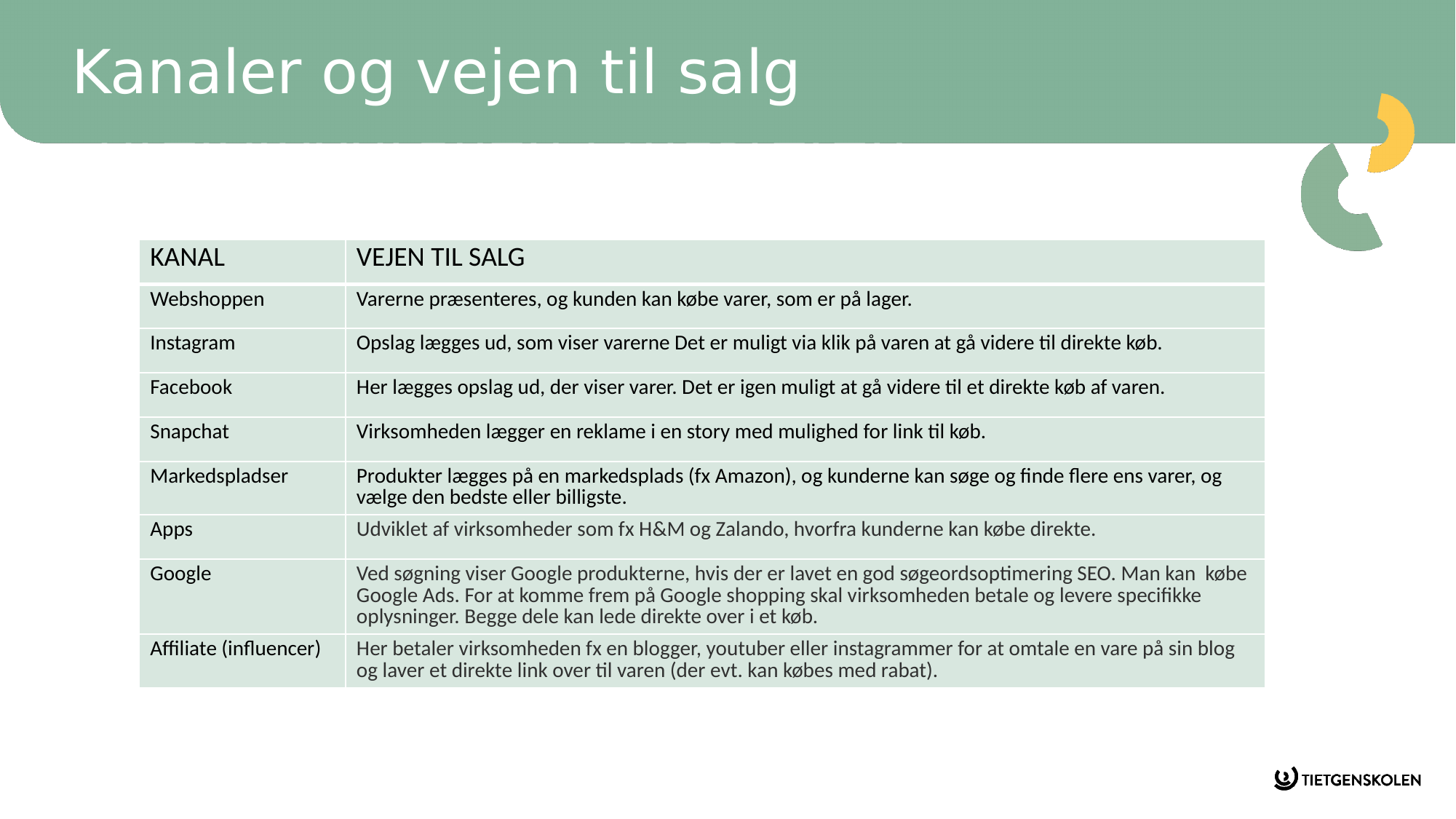

# Kanaler og vejen til salg

| KANAL | VEJEN TIL SALG |
| --- | --- |
| Webshoppen | Varerne præsenteres, og kunden kan købe varer, som er på lager. |
| Instagram | Opslag lægges ud, som viser varerne Det er muligt via klik på varen at gå videre til direkte køb. |
| Facebook | Her lægges opslag ud, der viser varer. Det er igen muligt at gå videre til et direkte køb af varen. |
| Snapchat | Virksomheden lægger en reklame i en story med mulighed for link til køb. |
| Markedspladser | Produkter lægges på en markedsplads (fx Amazon), og kunderne kan søge og finde flere ens varer, og vælge den bedste eller billigste. |
| Apps | Udviklet af virksomheder som fx H&M og Zalando, hvorfra kunderne kan købe direkte. |
| Google | Ved søgning viser Google produkterne, hvis der er lavet en god søgeordsoptimering SEO. Man kan købe Google Ads. For at komme frem på Google shopping skal virksomheden betale og levere specifikke oplysninger. Begge dele kan lede direkte over i et køb. |
| Affiliate (influencer) | Her betaler virksomheden fx en blogger, youtuber eller instagrammer for at omtale en vare på sin blog og laver et direkte link over til varen (der evt. kan købes med rabat). |